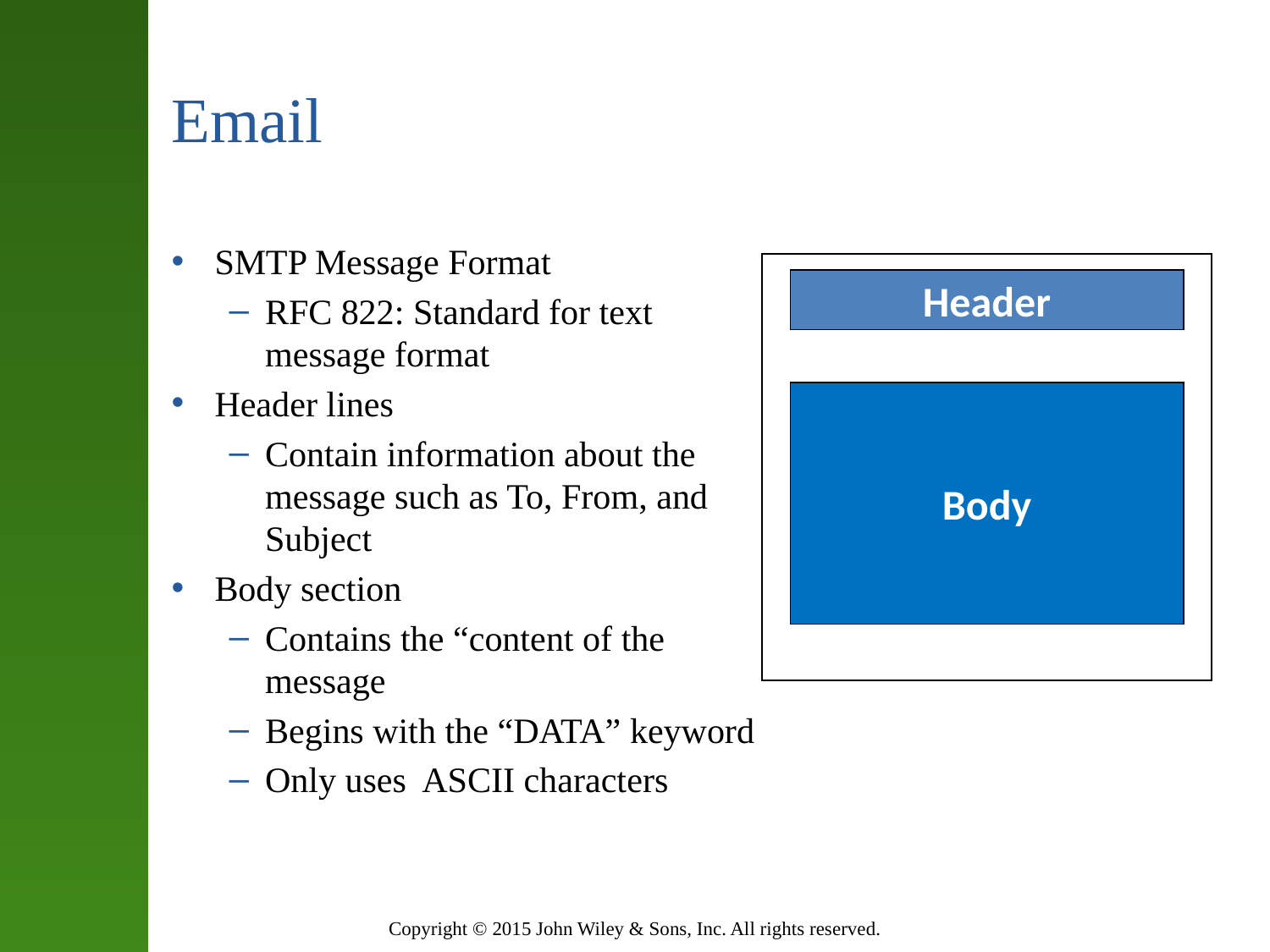

# Email
SMTP Message Format
RFC 822: Standard for text message format
Header lines
Contain information about the message such as To, From, and Subject
Body section
Contains the “content of the message
Begins with the “DATA” keyword
Only uses  ASCII characters

Header
Body